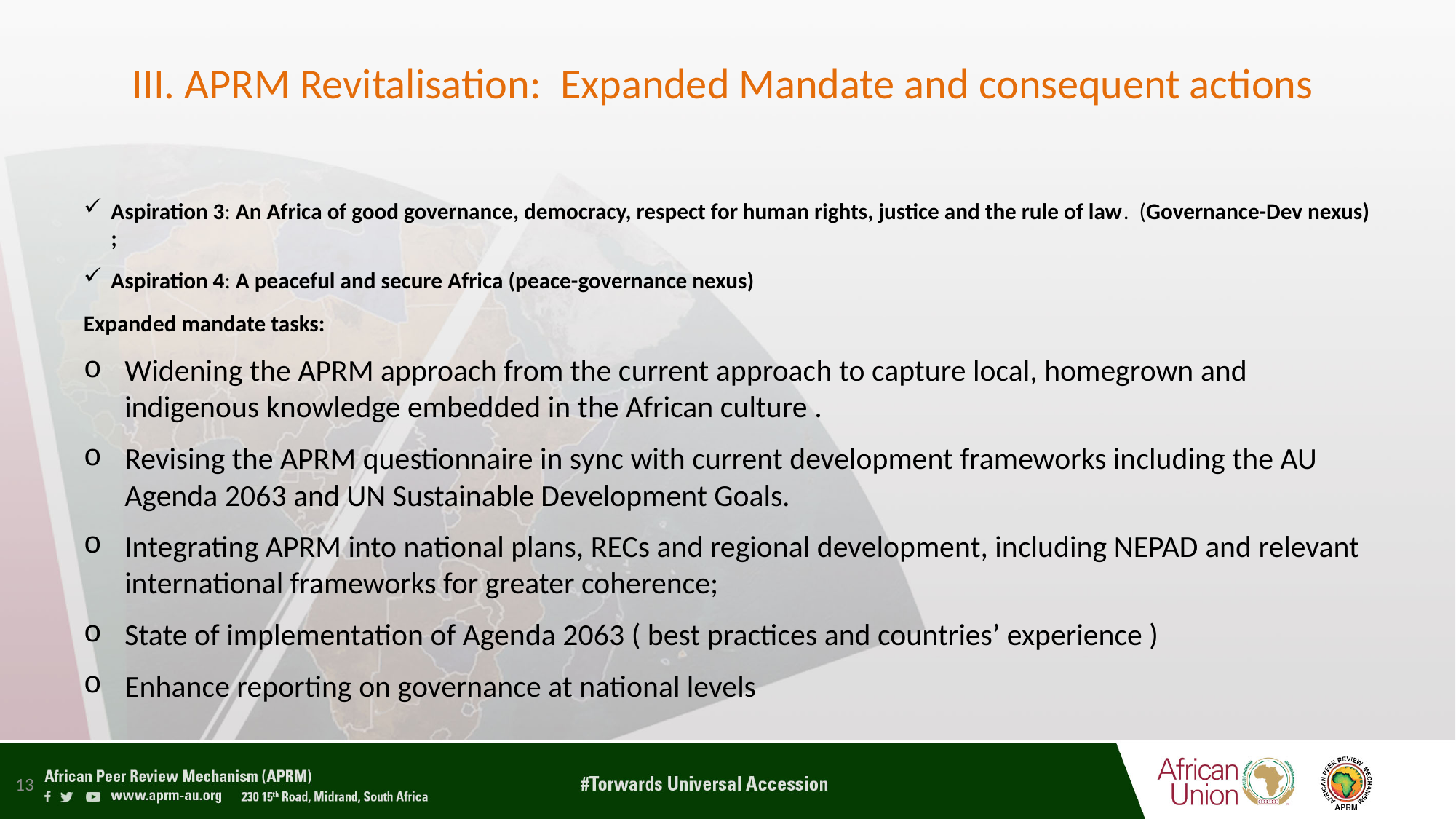

# III. APRM Revitalisation:  Expanded Mandate and consequent actions
Aspiration 3: An Africa of good governance, democracy, respect for human rights, justice and the rule of law.  (Governance-Dev nexus) ;
Aspiration 4: A peaceful and secure Africa (peace-governance nexus)
Expanded mandate tasks:
Widening the APRM approach from the current approach to capture local, homegrown and indigenous knowledge embedded in the African culture .
Revising the APRM questionnaire in sync with current development frameworks including the AU Agenda 2063 and UN Sustainable Development Goals.
Integrating APRM into national plans, RECs and regional development, including NEPAD and relevant international frameworks for greater coherence;
State of implementation of Agenda 2063 ( best practices and countries’ experience )
Enhance reporting on governance at national levels

13